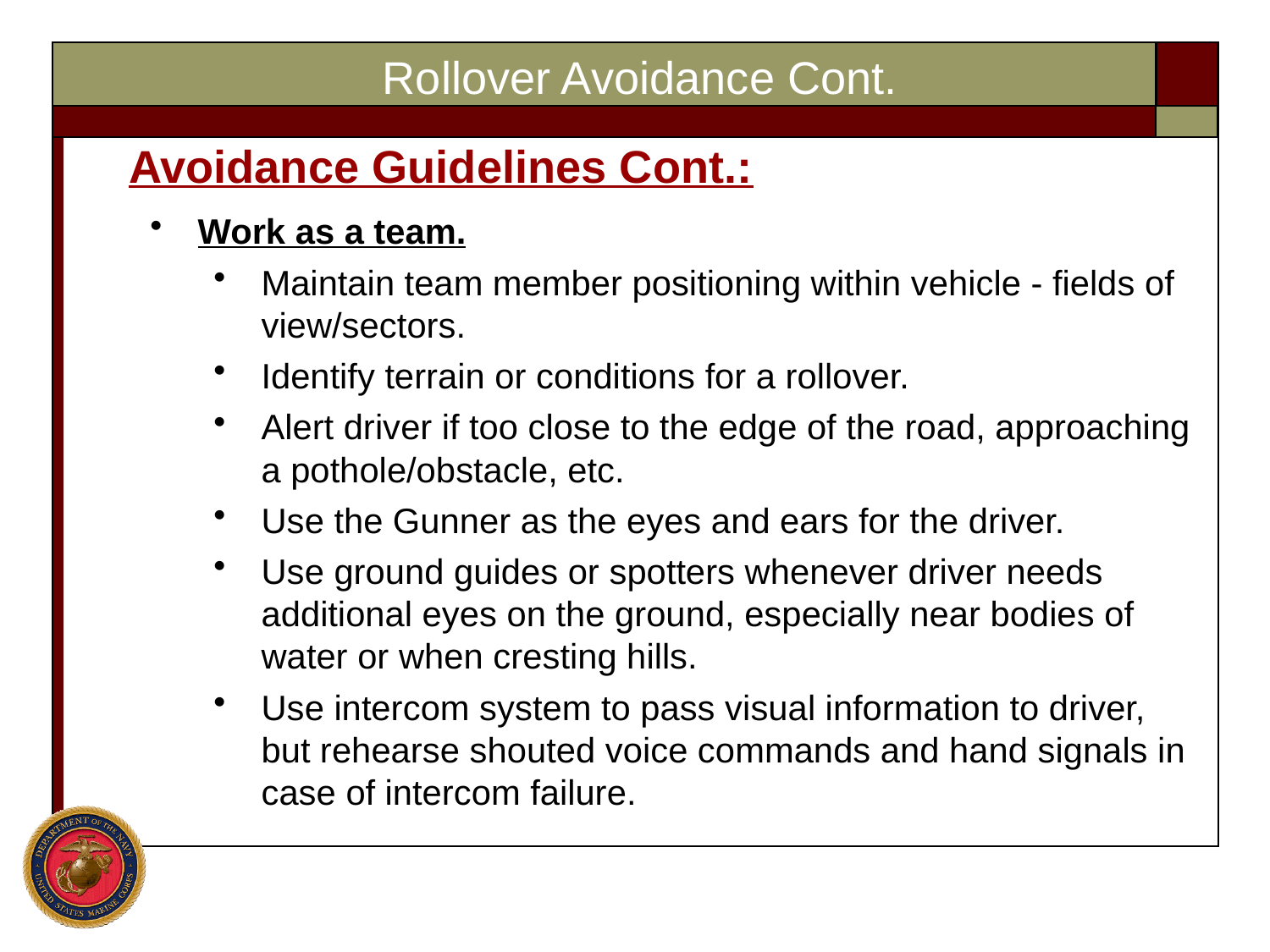

Rollover Avoidance Cont.
Avoidance Guidelines Cont.:
Work as a team.
Maintain team member positioning within vehicle - fields of view/sectors.
Identify terrain or conditions for a rollover.
Alert driver if too close to the edge of the road, approaching a pothole/obstacle, etc.
Use the Gunner as the eyes and ears for the driver.
Use ground guides or spotters whenever driver needs additional eyes on the ground, especially near bodies of water or when cresting hills.
Use intercom system to pass visual information to driver, but rehearse shouted voice commands and hand signals in case of intercom failure.